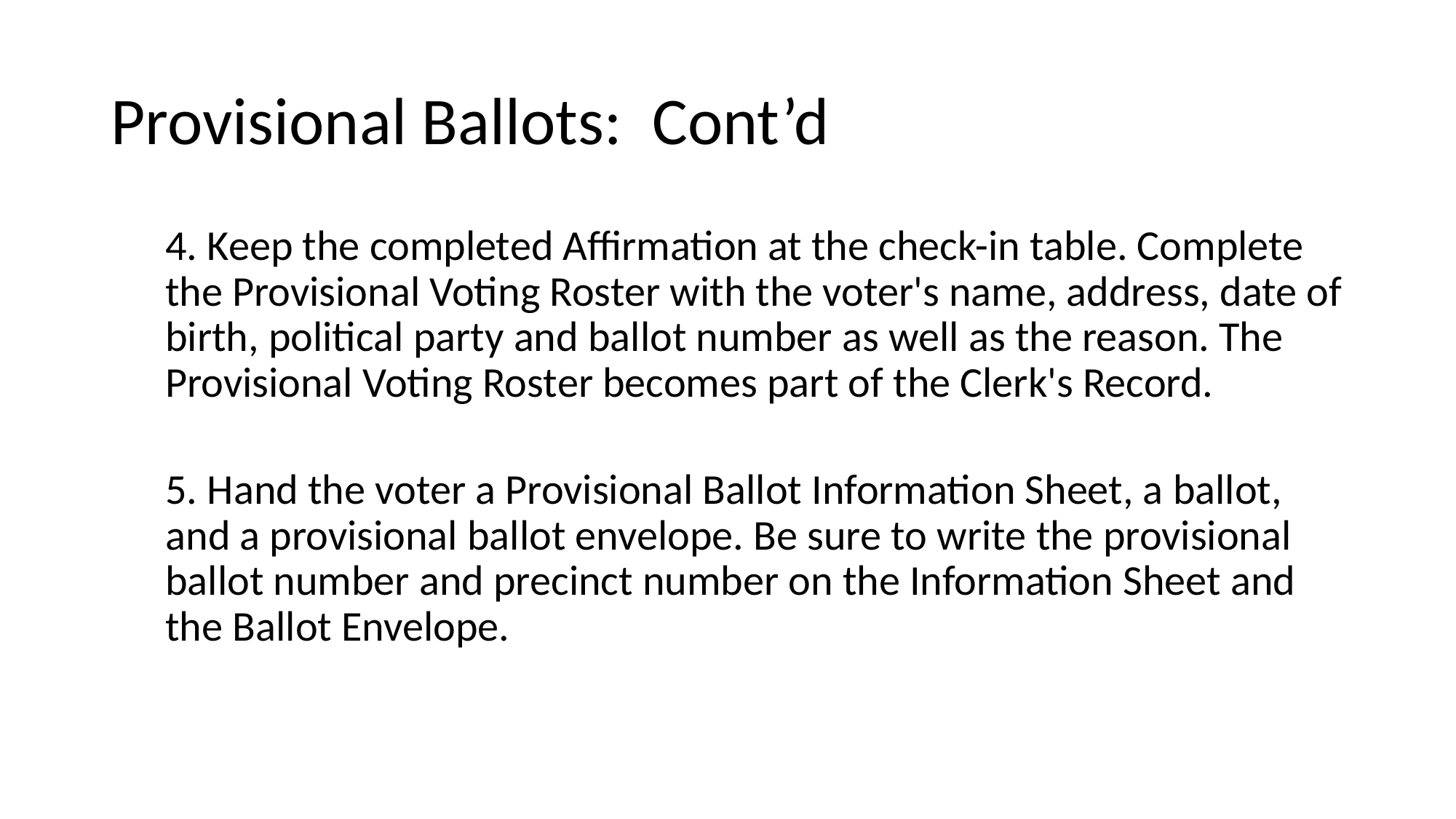

# Provisional Ballots:  Cont’d
4. Keep the completed Affirmation at the check-in table. Complete the Provisional Voting Roster with the voter's name, address, date of birth, political party and ballot number as well as the reason. The Provisional Voting Roster becomes part of the Clerk's Record.

5. Hand the voter a Provisional Ballot Information Sheet, a ballot, and a provisional ballot envelope. Be sure to write the provisional ballot number and precinct number on the Information Sheet and the Ballot Envelope.